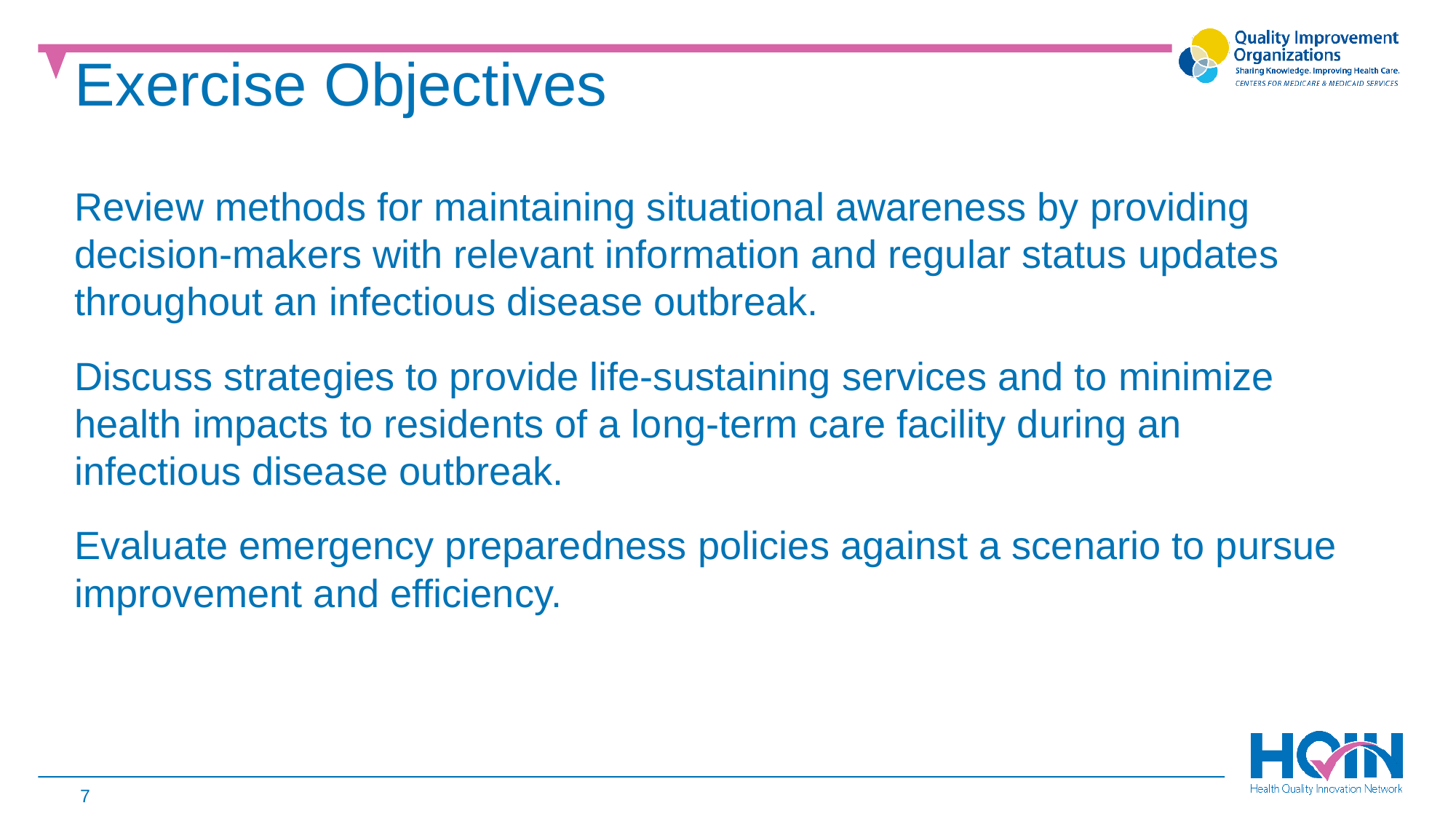

Exercise Objectives
Review methods for maintaining situational awareness by providing decision-makers with relevant information and regular status updates throughout an infectious disease outbreak.
Discuss strategies to provide life-sustaining services and to minimize health impacts to residents of a long-term care facility during an infectious disease outbreak.
Evaluate emergency preparedness policies against a scenario to pursue improvement and efficiency.
7